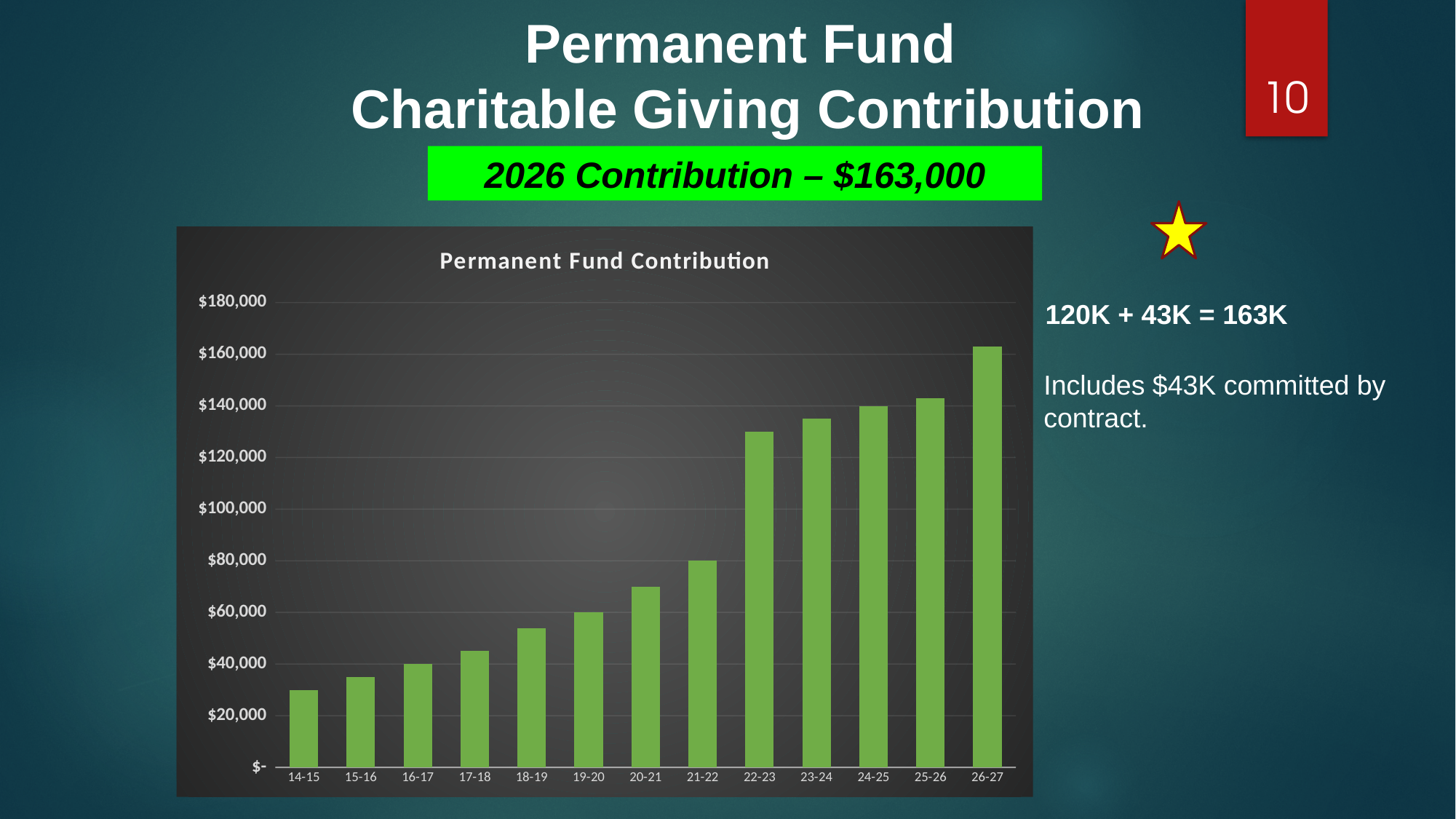

Permanent Fund
Charitable Giving Contribution
10
2026 Contribution – $163,000

### Chart: Permanent Fund Contribution

| Category |  |
|---|---|
| 14-15 | 30000.0 |
| 15-16 | 35000.0 |
| 16-17 | 40000.0 |
| 17-18 | 45000.0 |
| 18-19 | 54000.0 |
| 19-20 | 60000.0 |
| 20-21 | 70000.0 |
| 21-22 | 80000.0 |
| 22-23 | 130000.0 |
| 23-24 | 135000.0 |
| 24-25 | 140000.0 |
| 25-26 | 143000.0 |
| 26-27 | 163000.0 |
120K + 43K = 163K
Includes $43K committed by contract.